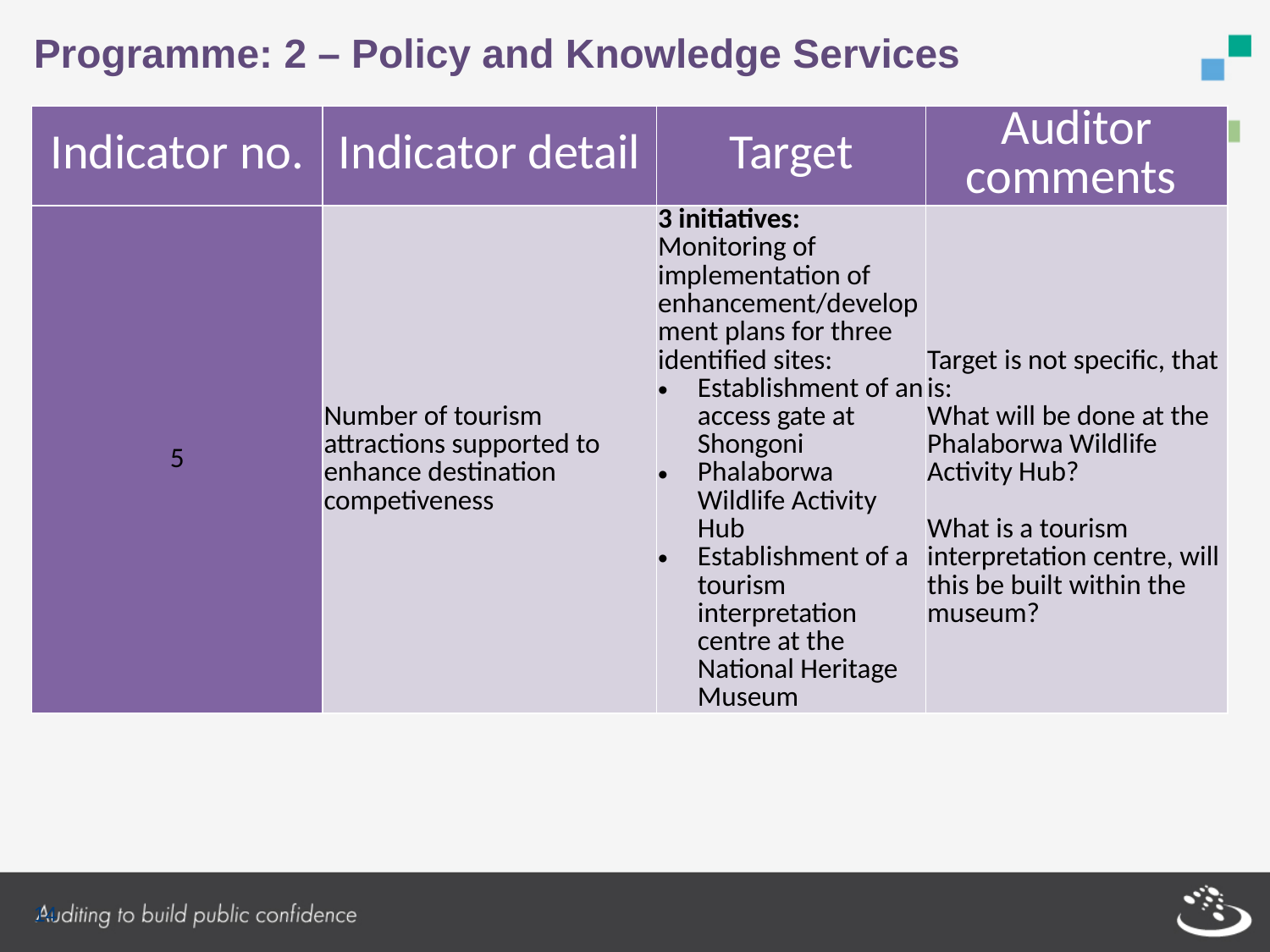

# Programme: 2 – Policy and Knowledge Services
| Indicator no. | Indicator detail | Target | Auditor comments |
| --- | --- | --- | --- |
| 5 | Number of tourism attractions supported to enhance destination competiveness | 3 initiatives: Monitoring of implementation of enhancement/development plans for three identified sites: Establishment of an access gate at Shongoni Phalaborwa Wildlife Activity Hub Establishment of a tourism interpretation centre at the National Heritage Museum | Target is not specific, that is: What will be done at the Phalaborwa Wildlife Activity Hub? What is a tourism interpretation centre, will this be built within the museum? |